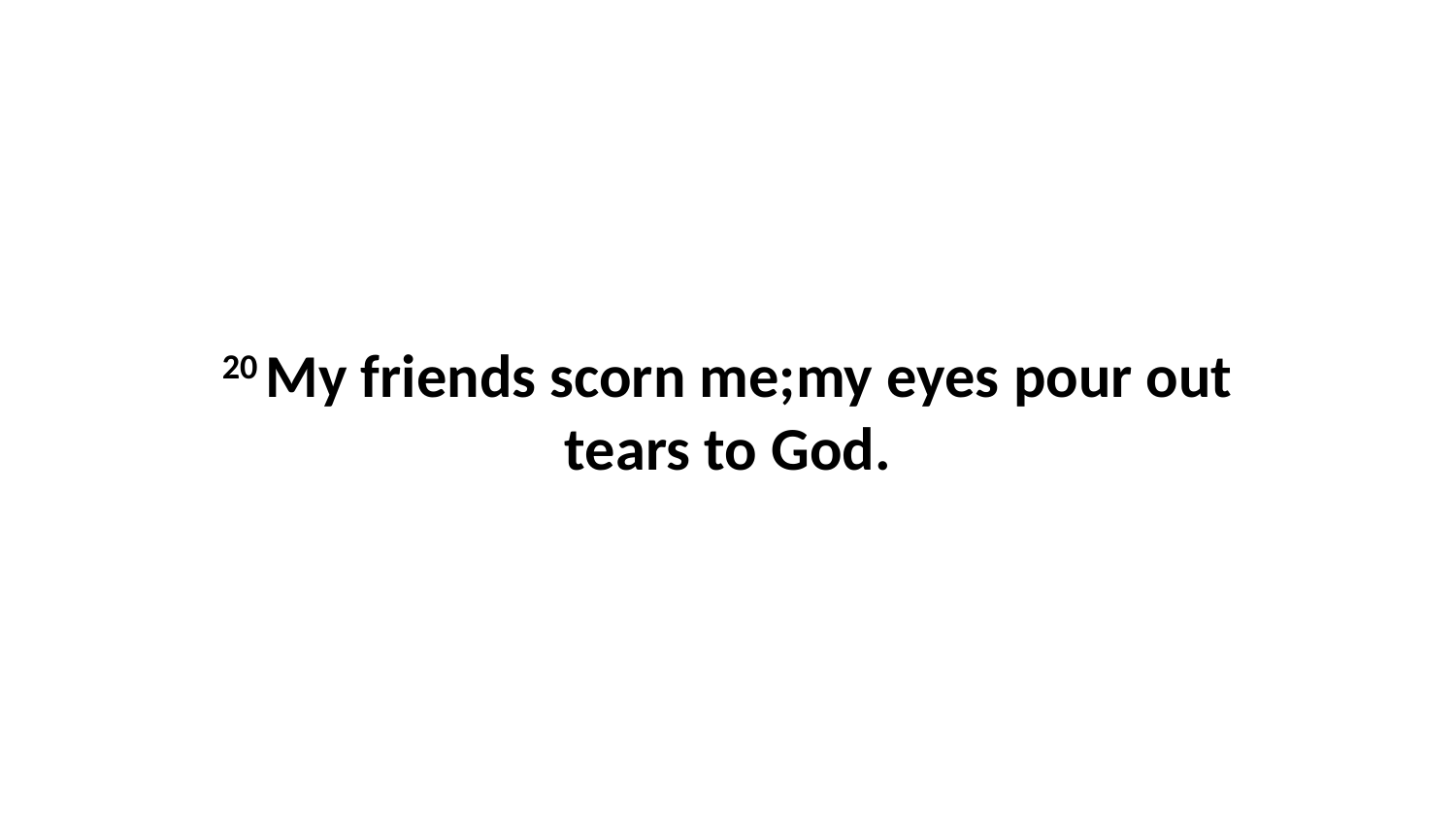

20 My friends scorn me;my eyes pour out tears to God.